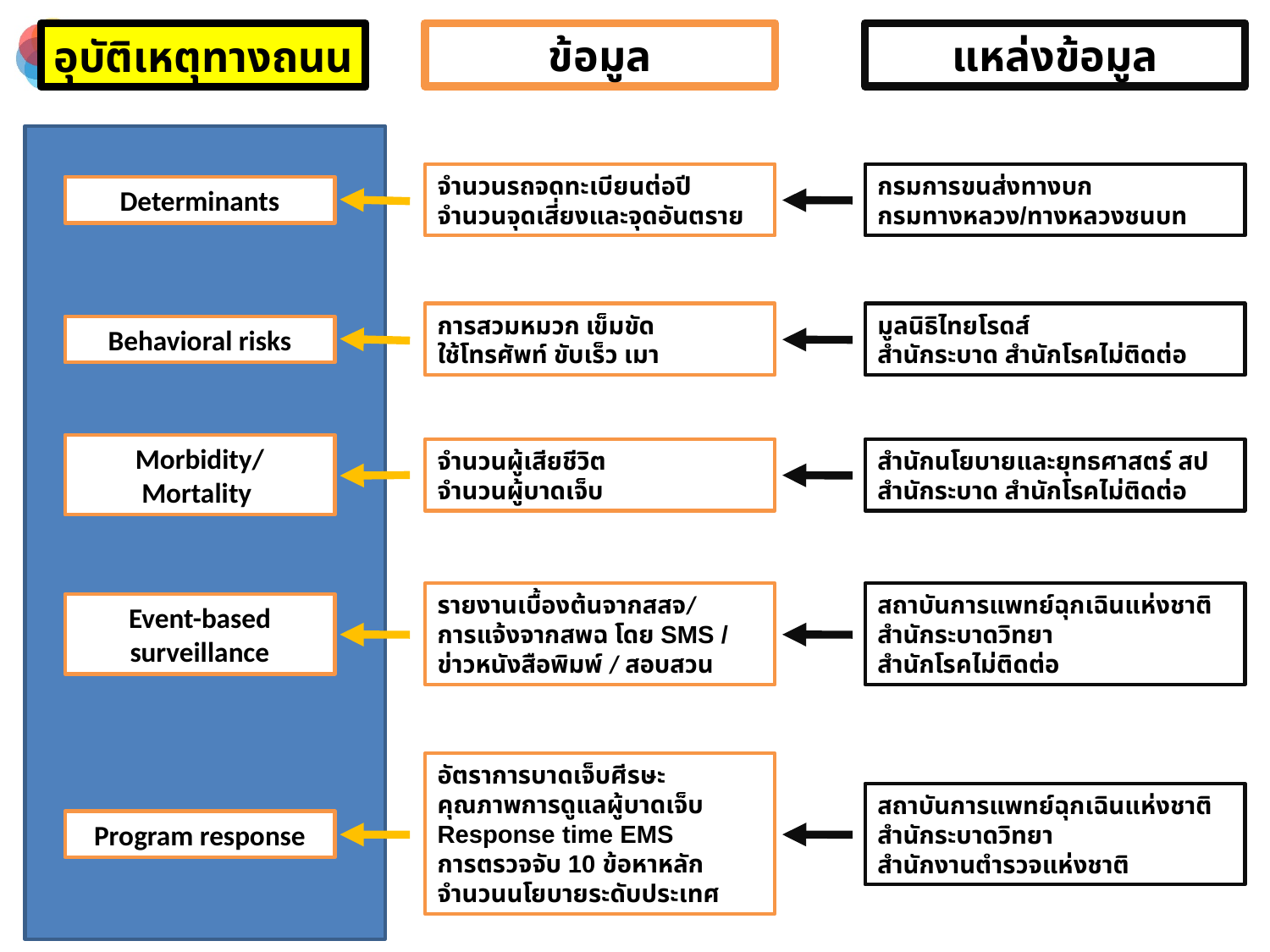

อุบัติเหตุทางถนน
ข้อมูล
แหล่งข้อมูล

จำนวนรถจดทะเบียนต่อปี
จำนวนจุดเสี่ยงและจุดอันตราย
กรมการขนส่งทางบก
กรมทางหลวง/ทางหลวงชนบท
Determinants
การสวมหมวก เข็มขัด
ใช้โทรศัพท์ ขับเร็ว เมา
มูลนิธิไทยโรดส์
สำนักระบาด สำนักโรคไม่ติดต่อ
Behavioral risks
Morbidity/
Mortality
จำนวนผู้เสียชีวิต
จำนวนผู้บาดเจ็บ
สำนักนโยบายและยุทธศาสตร์ สป
สำนักระบาด สำนักโรคไม่ติดต่อ
รายงานเบื้องต้นจากสสจ/
การแจ้งจากสพฉ โดย SMS /
ข่าวหนังสือพิมพ์ / สอบสวน
สถาบันการแพทย์ฉุกเฉินแห่งชาติ
สำนักระบาดวิทยา
สำนักโรคไม่ติดต่อ
Event-based surveillance
อัตราการบาดเจ็บศีรษะ
คุณภาพการดูแลผู้บาดเจ็บ
Response time EMS
การตรวจจับ 10 ข้อหาหลัก
จำนวนนโยบายระดับประเทศ
สถาบันการแพทย์ฉุกเฉินแห่งชาติ
สำนักระบาดวิทยา
สำนักงานตำรวจแห่งชาติ
Program response